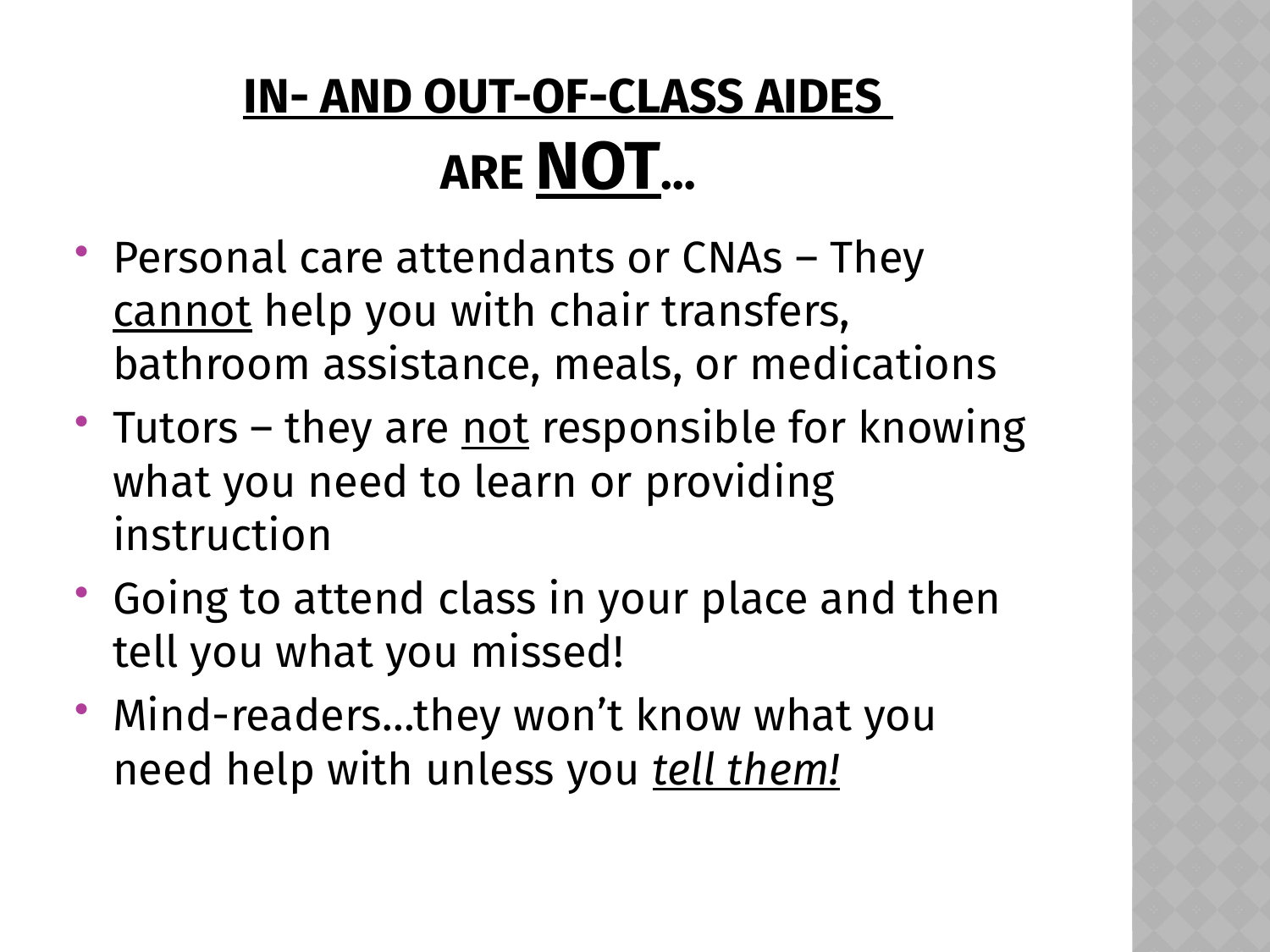

# In- and Out-of-class aides are not…
Personal care attendants or CNAs – They cannot help you with chair transfers, bathroom assistance, meals, or medications
Tutors – they are not responsible for knowing what you need to learn or providing instruction
Going to attend class in your place and then tell you what you missed!
Mind-readers…they won’t know what you  need help with unless you tell them!